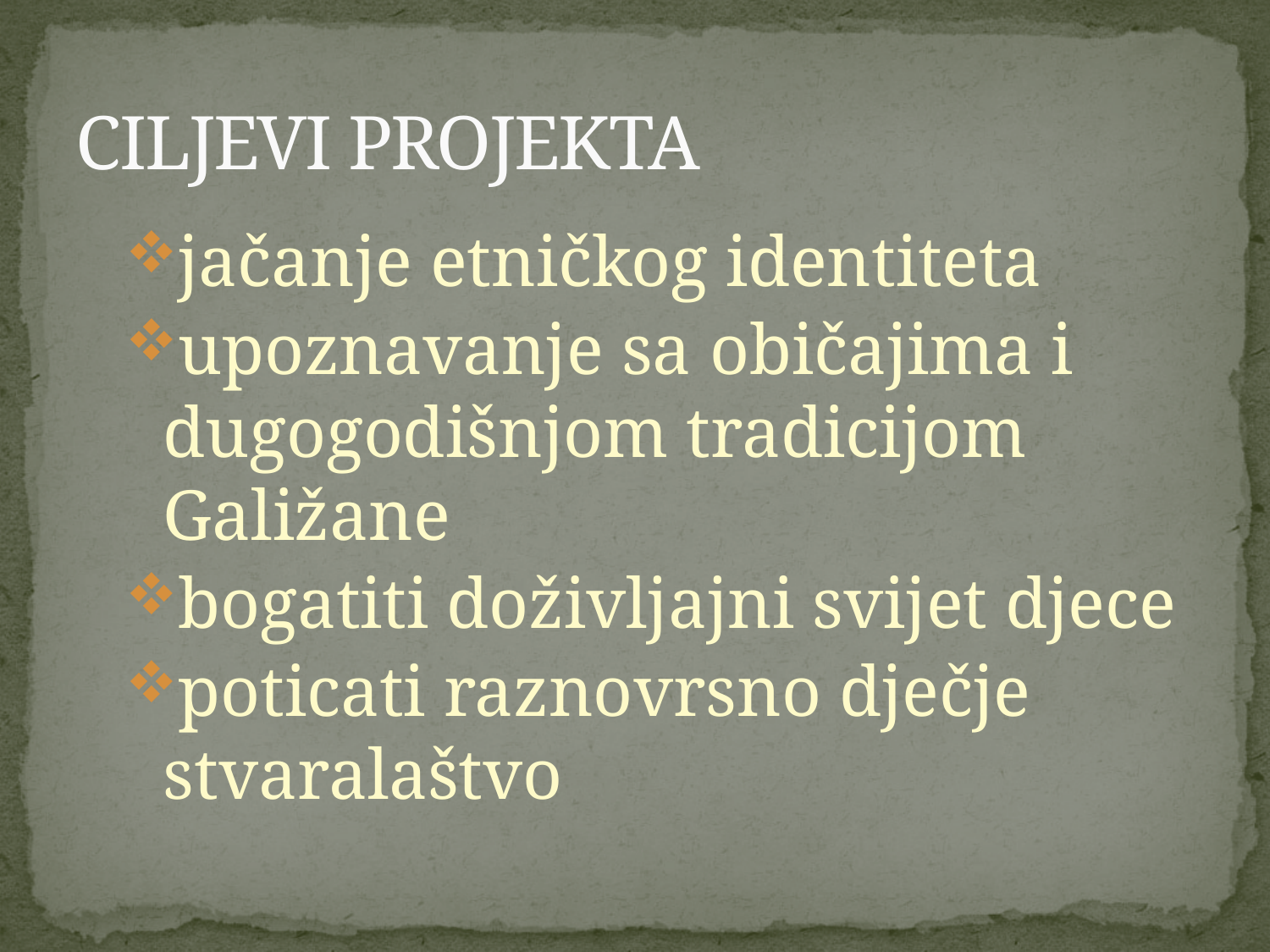

# CILJEVI PROJEKTA
jačanje etničkog identiteta
upoznavanje sa običajima i dugogodišnjom tradicijom Galižane
bogatiti doživljajni svijet djece
poticati raznovrsno dječje stvaralaštvo